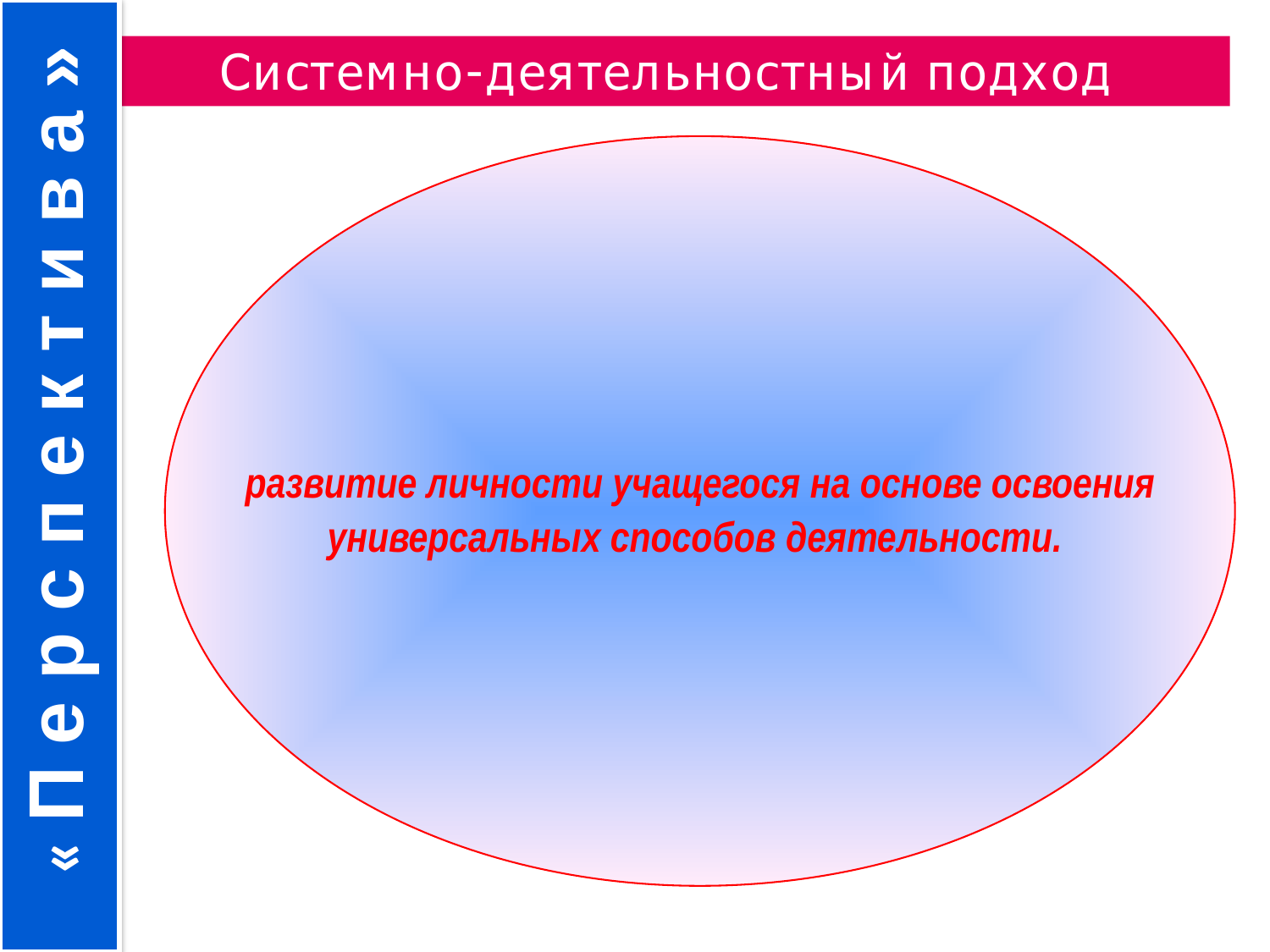

« П е р с п е к т и в а »
Системно-деятельностный подход
 развитие личности учащегося на основе освоения
универсальных способов деятельности.